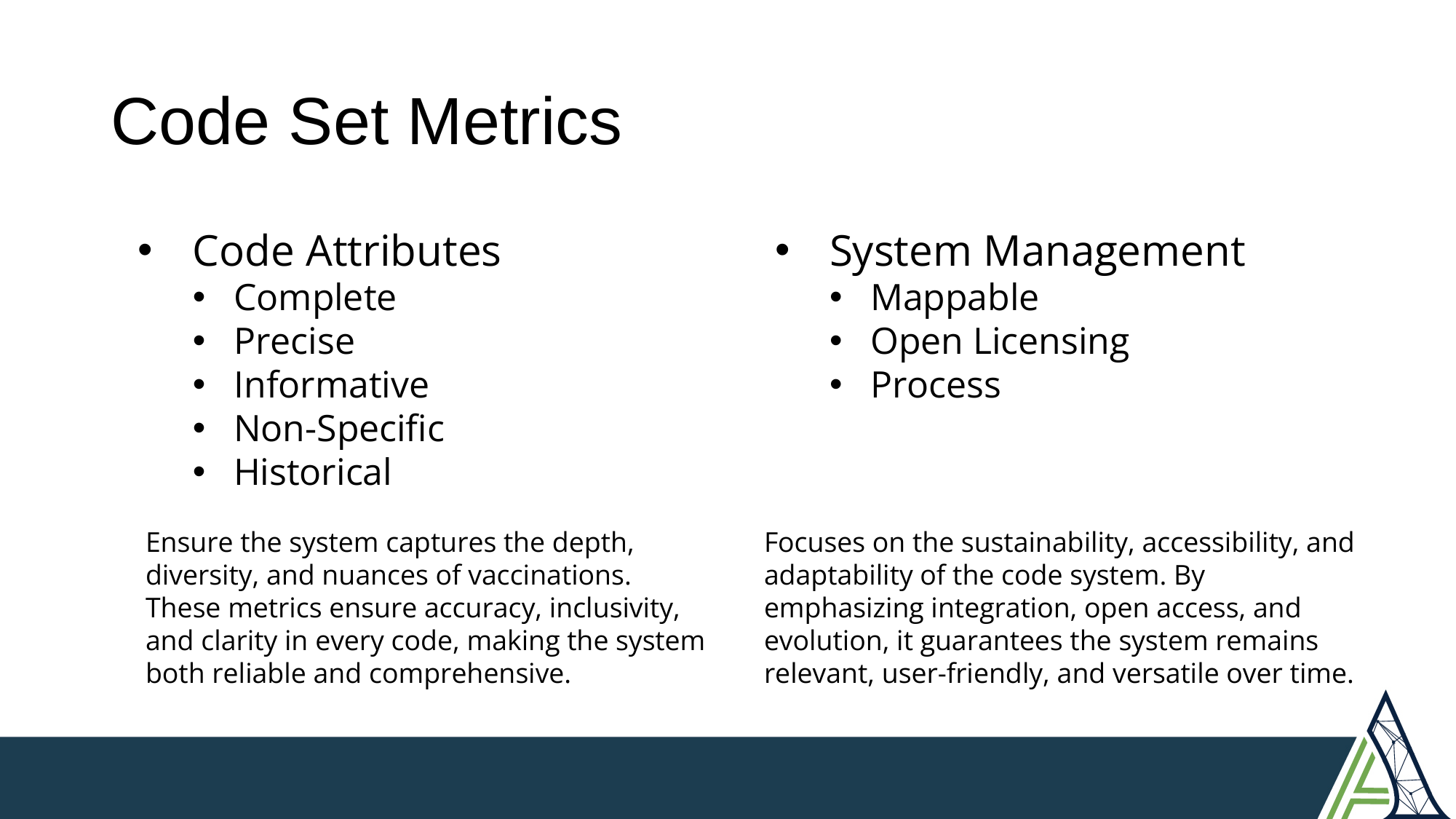

# Code Set Metrics
Code Attributes
Complete
Precise
Informative
Non-Specific
Historical
System Management
Mappable
Open Licensing
Process
Ensure the system captures the depth, diversity, and nuances of vaccinations. These metrics ensure accuracy, inclusivity, and clarity in every code, making the system both reliable and comprehensive.
Focuses on the sustainability, accessibility, and adaptability of the code system. By emphasizing integration, open access, and evolution, it guarantees the system remains relevant, user-friendly, and versatile over time.